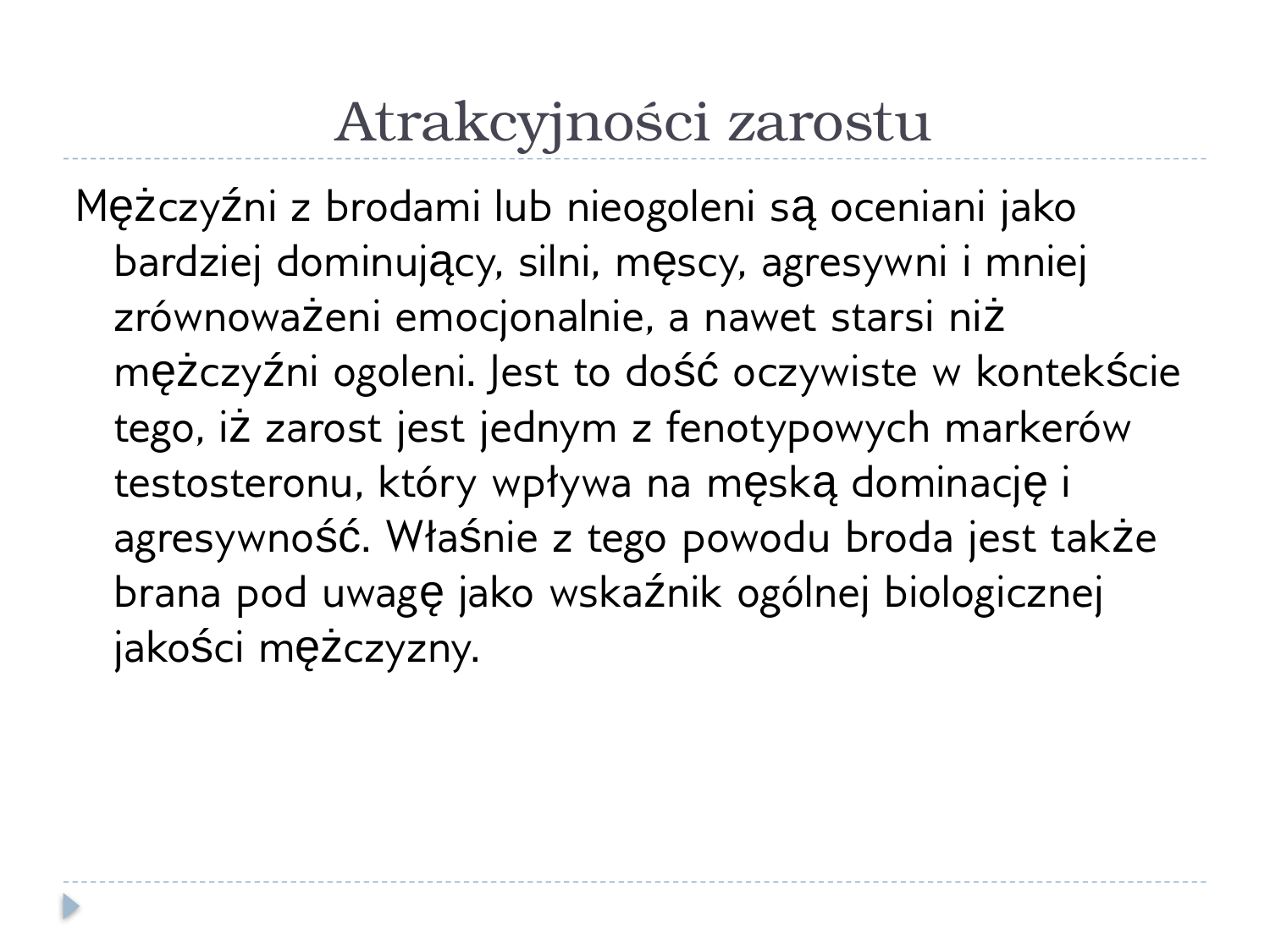

# Atrakcyjności zarostu
Mężczyźni z brodami lub nieogoleni są oceniani jako bardziej dominujący, silni, męscy, agresywni i mniej zrównoważeni emocjonalnie, a nawet starsi niż mężczyźni ogoleni. Jest to dość oczywiste w kontekście tego, iż zarost jest jednym z fenotypowych markerów testosteronu, który wpływa na męską dominację i agresywność. Właśnie z tego powodu broda jest także brana pod uwagę jako wskaźnik ogólnej biologicznej jakości mężczyzny.